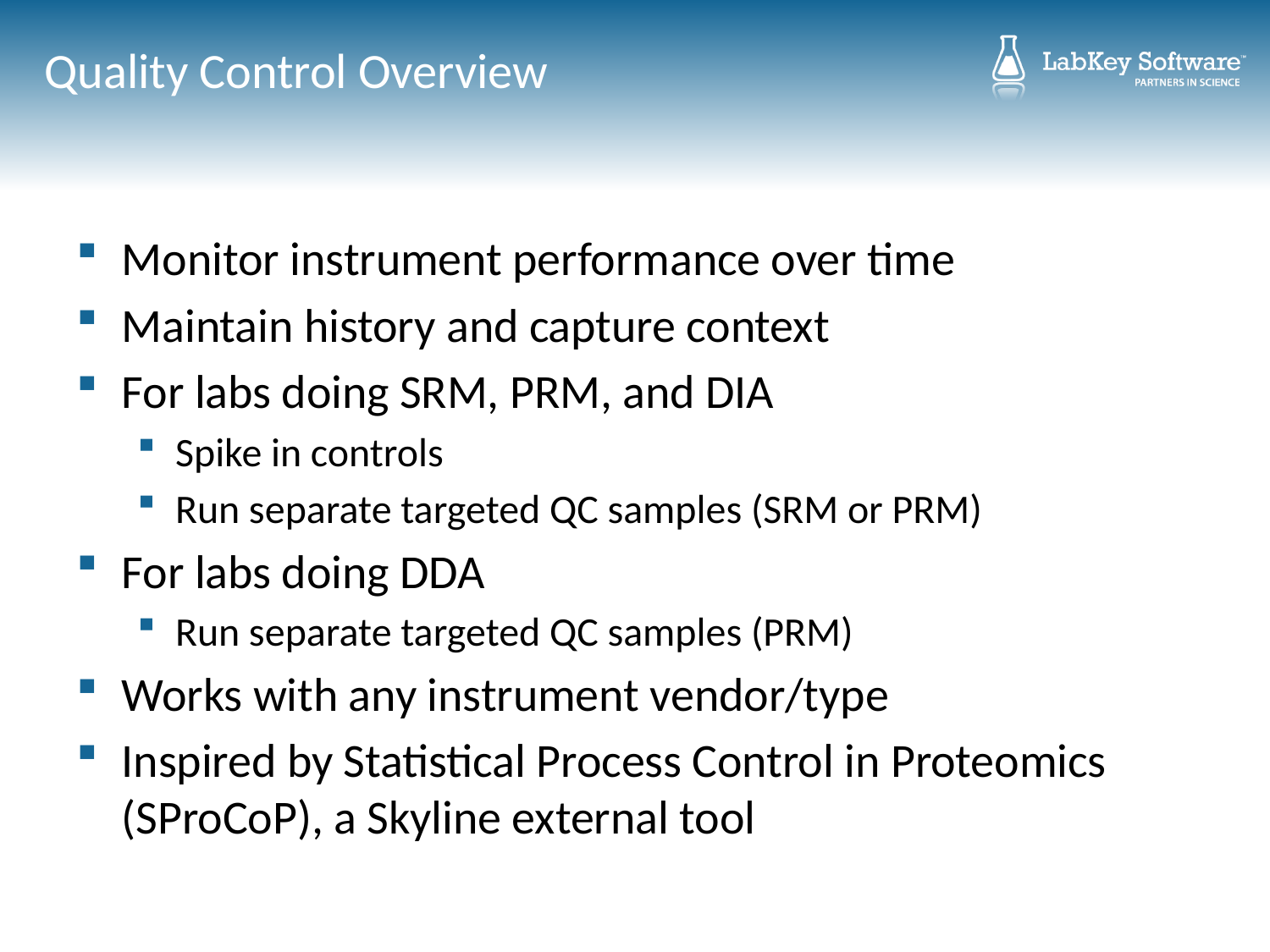

# Quality Control Overview
Monitor instrument performance over time
Maintain history and capture context
For labs doing SRM, PRM, and DIA
Spike in controls
Run separate targeted QC samples (SRM or PRM)
For labs doing DDA
Run separate targeted QC samples (PRM)
Works with any instrument vendor/type
Inspired by Statistical Process Control in Proteomics (SProCoP), a Skyline external tool